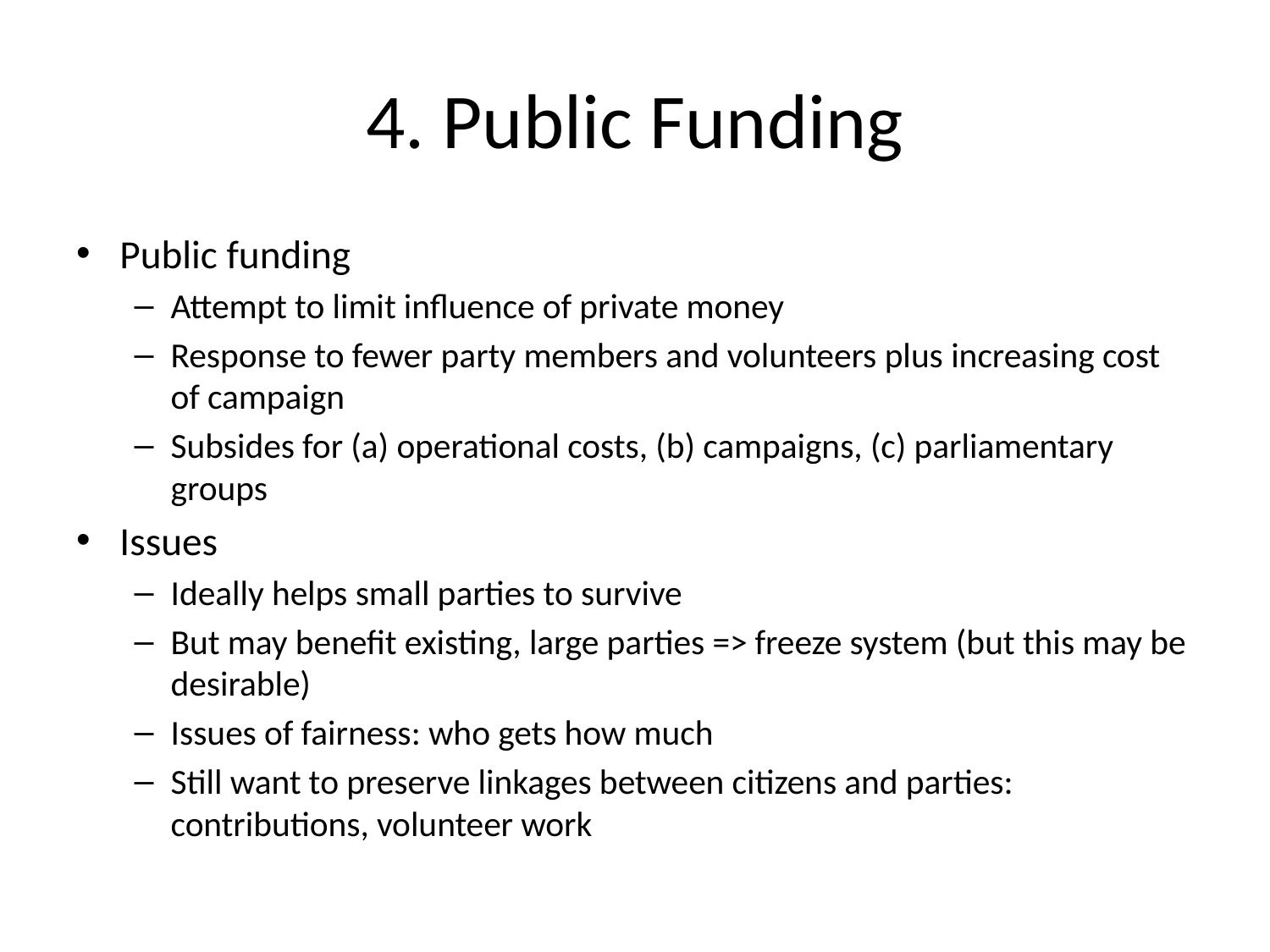

# 4. Public Funding
Public funding
Attempt to limit influence of private money
Response to fewer party members and volunteers plus increasing cost of campaign
Subsides for (a) operational costs, (b) campaigns, (c) parliamentary groups
Issues
Ideally helps small parties to survive
But may benefit existing, large parties => freeze system (but this may be desirable)
Issues of fairness: who gets how much
Still want to preserve linkages between citizens and parties: contributions, volunteer work